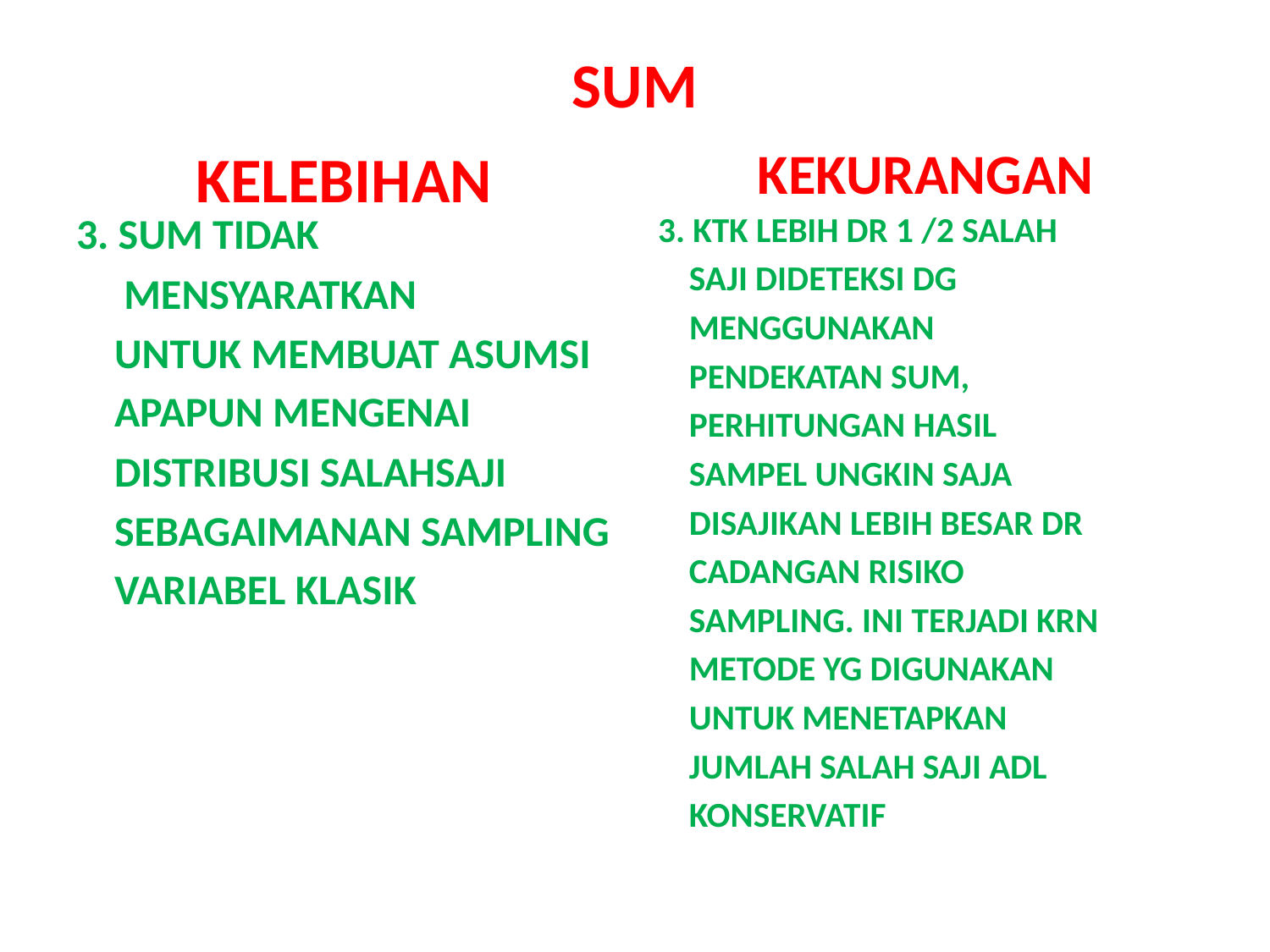

# SUM
KELEBIHAN
KEKURANGAN
3. SUM TIDAK
     MENSYARATKAN
    UNTUK MEMBUAT ASUMSI
    APAPUN MENGENAI
    DISTRIBUSI SALAHSAJI
    SEBAGAIMANAN SAMPLING
    VARIABEL KLASIK
3. KTK LEBIH DR 1 /2 SALAH
    SAJI DIDETEKSI DG
    MENGGUNAKAN
    PENDEKATAN SUM,
    PERHITUNGAN HASIL
    SAMPEL UNGKIN SAJA
    DISAJIKAN LEBIH BESAR DR
    CADANGAN RISIKO
    SAMPLING. INI TERJADI KRN
    METODE YG DIGUNAKAN
    UNTUK MENETAPKAN
    JUMLAH SALAH SAJI ADL
    KONSERVATIF